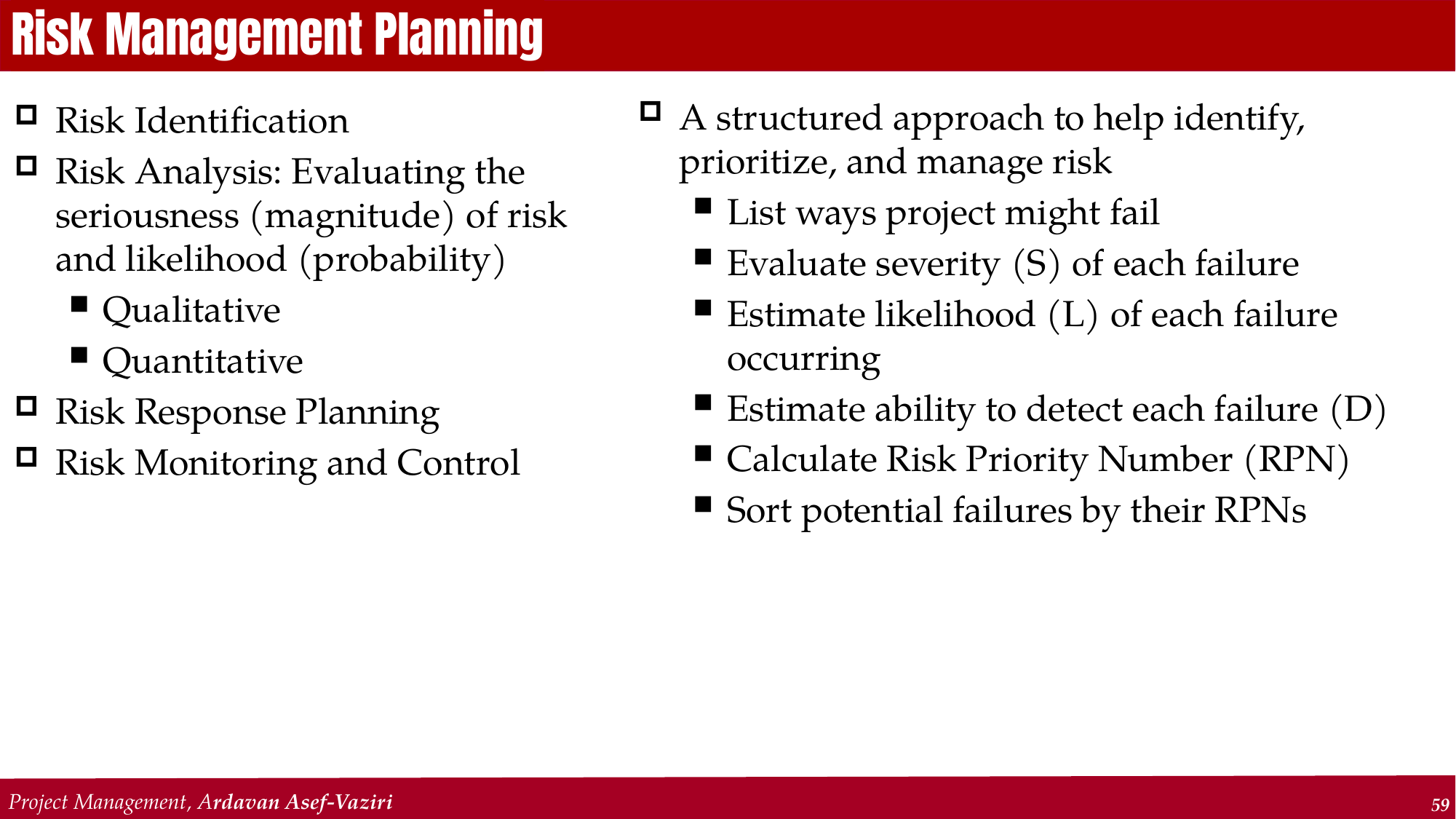

# Risk Management Planning
A structured approach to help identify, prioritize, and manage risk
List ways project might fail
Evaluate severity (S) of each failure
Estimate likelihood (L) of each failure occurring
Estimate ability to detect each failure (D)
Calculate Risk Priority Number (RPN)
Sort potential failures by their RPNs

Risk Identification
Risk Analysis: Evaluating the seriousness (magnitude) of risk and likelihood (probability)
Qualitative
Quantitative
Risk Response Planning
Risk Monitoring and Control